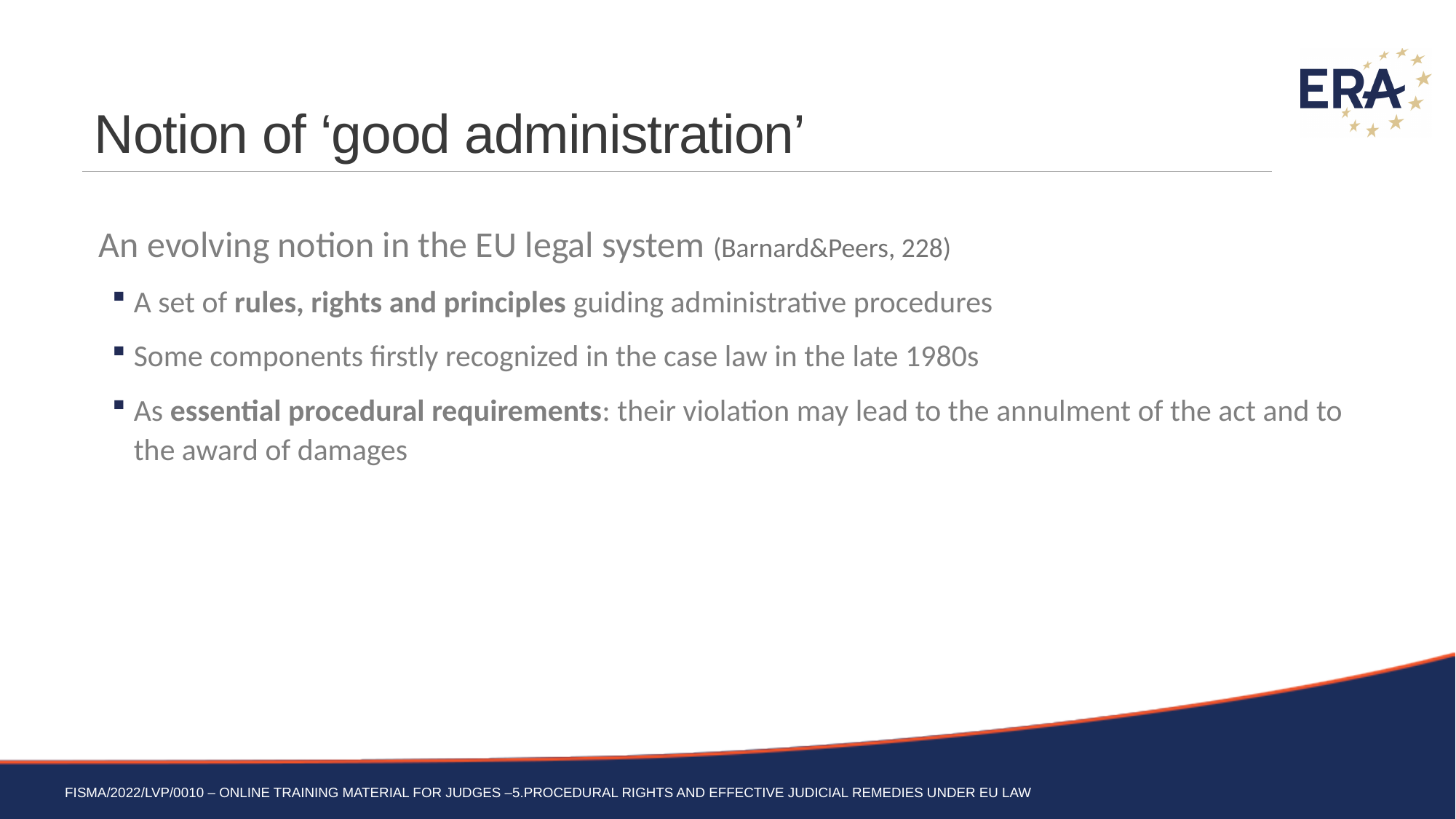

# Notion of ‘good administration’
An evolving notion in the EU legal system (Barnard&Peers, 228)
A set of rules, rights and principles guiding administrative procedures
Some components firstly recognized in the case law in the late 1980s
As essential procedural requirements: their violation may lead to the annulment of the act and to the award of damages

FISMA/2022/LVP/0010 – Online training material for judges –5.Procedural rights and effective judicial remedies under EU Law